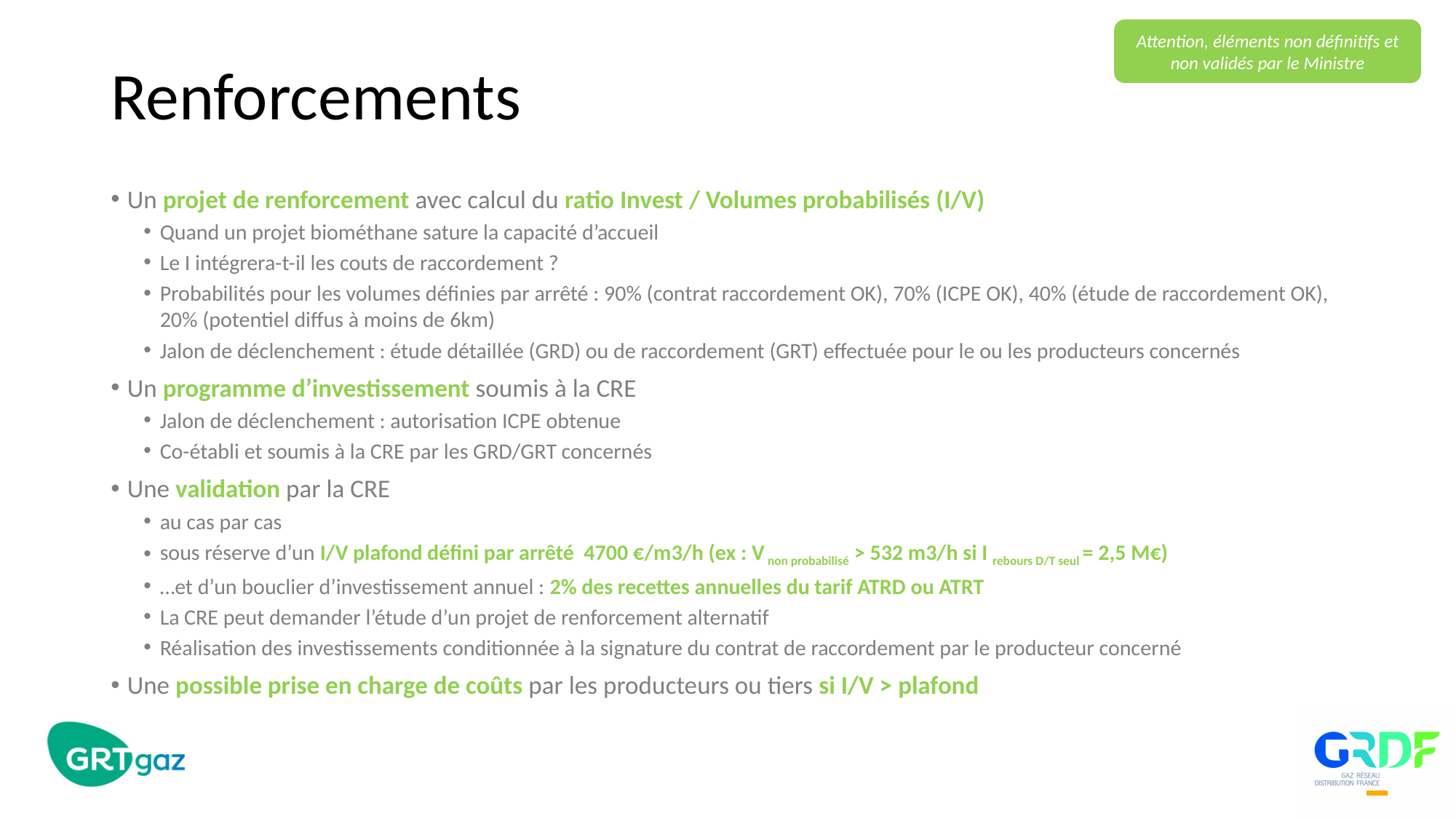

Renforcements
Attention, éléments non définitifs et non validés par le Ministre
Un projet de renforcement avec calcul du ratio Invest / Volumes probabilisés (I/V)
Quand un projet biométhane sature la capacité d’accueil
Le I intégrera-t-il les couts de raccordement ?
Probabilités pour les volumes définies par arrêté : 90% (contrat raccordement OK), 70% (ICPE OK), 40% (étude de raccordement OK), 20% (potentiel diffus à moins de 6km)
Jalon de déclenchement : étude détaillée (GRD) ou de raccordement (GRT) effectuée pour le ou les producteurs concernés
Un programme d’investissement soumis à la CRE
Jalon de déclenchement : autorisation ICPE obtenue
Co-établi et soumis à la CRE par les GRD/GRT concernés
Une validation par la CRE
au cas par cas
sous réserve d’un I/V plafond défini par arrêté  4700 €/m3/h (ex : V non probabilisé > 532 m3/h si I rebours D/T seul = 2,5 M€)
…et d’un bouclier d’investissement annuel : 2% des recettes annuelles du tarif ATRD ou ATRT
La CRE peut demander l’étude d’un projet de renforcement alternatif
Réalisation des investissements conditionnée à la signature du contrat de raccordement par le producteur concerné
Une possible prise en charge de coûts par les producteurs ou tiers si I/V > plafond